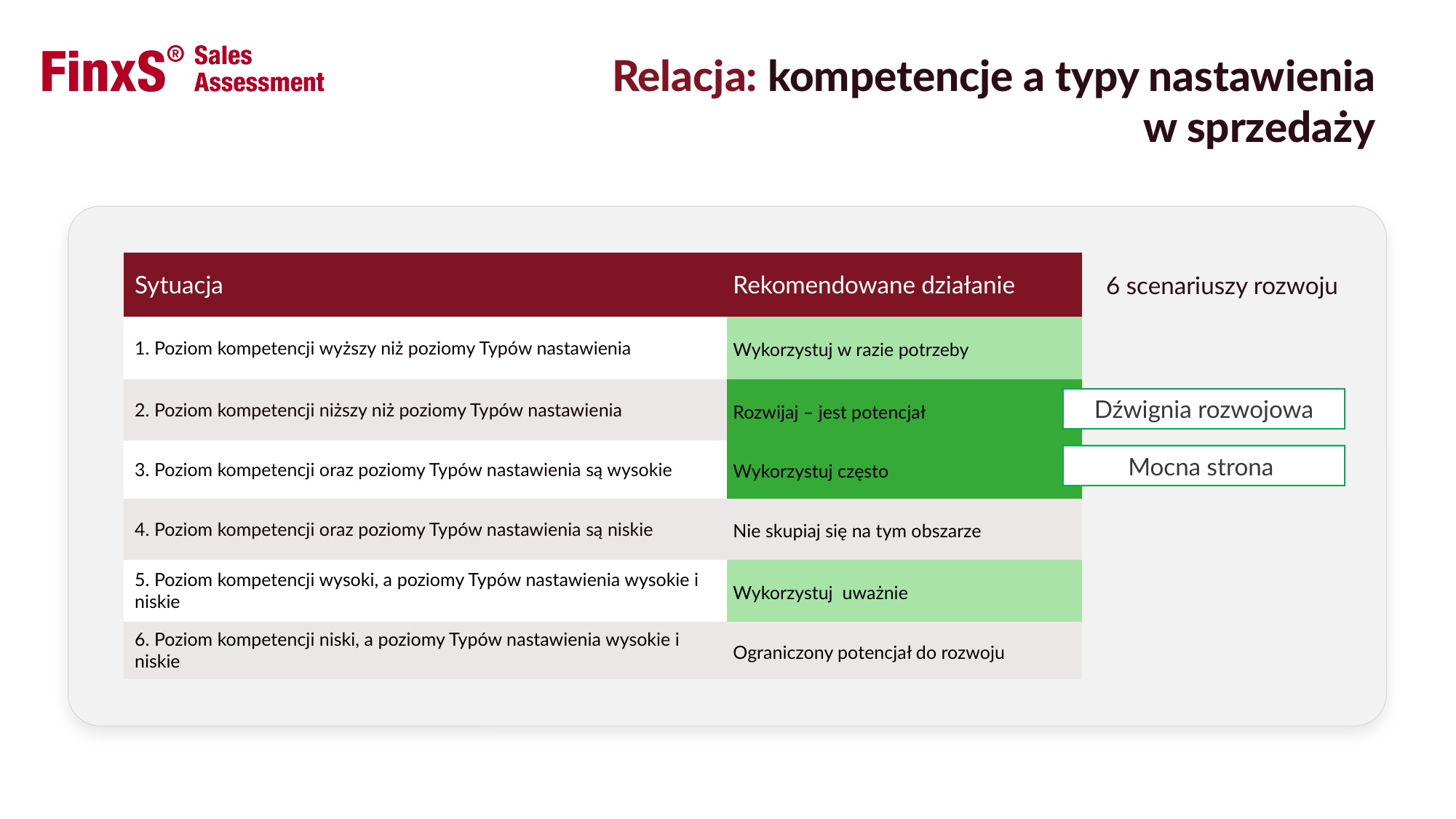

Relacja: kompetencje a typy nastawienia
w sprzedaży

| Sytuacja | Rekomendowane działanie |
| --- | --- |
| 1. Poziom kompetencji wyższy niż poziomy Typów nastawienia | Wykorzystuj w razie potrzeby |
| 2. Poziom kompetencji niższy niż poziomy Typów nastawienia | Rozwijaj – jest potencjał |
| 3. Poziom kompetencji oraz poziomy Typów nastawienia są wysokie | Wykorzystuj często |
| 4. Poziom kompetencji oraz poziomy Typów nastawienia są niskie | Nie skupiaj się na tym obszarze |
| 5. Poziom kompetencji wysoki, a poziomy Typów nastawienia wysokie i niskie | Wykorzystuj uważnie |
| 6. Poziom kompetencji niski, a poziomy Typów nastawienia wysokie i niskie | Ograniczony potencjał do rozwoju |
6 scenariuszy rozwoju
Dźwignia rozwojowa
Mocna strona